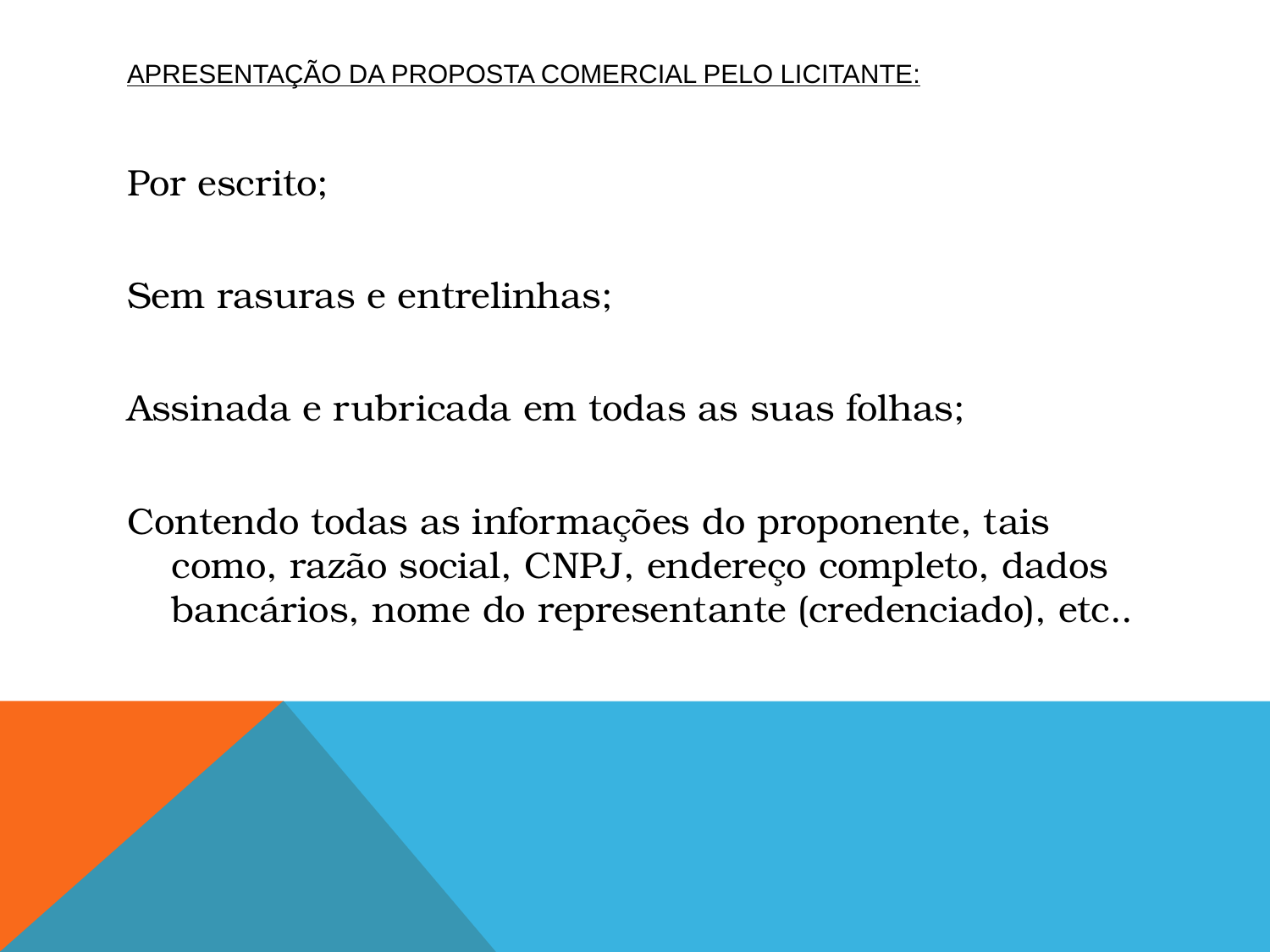

# Apresentação da Proposta Comercial pelo Licitante:
Por escrito;

Sem rasuras e entrelinhas;

Assinada e rubricada em todas as suas folhas;

Contendo todas as informações do proponente, tais como, razão social, CNPJ, endereço completo, dados bancários, nome do representante (credenciado), etc..